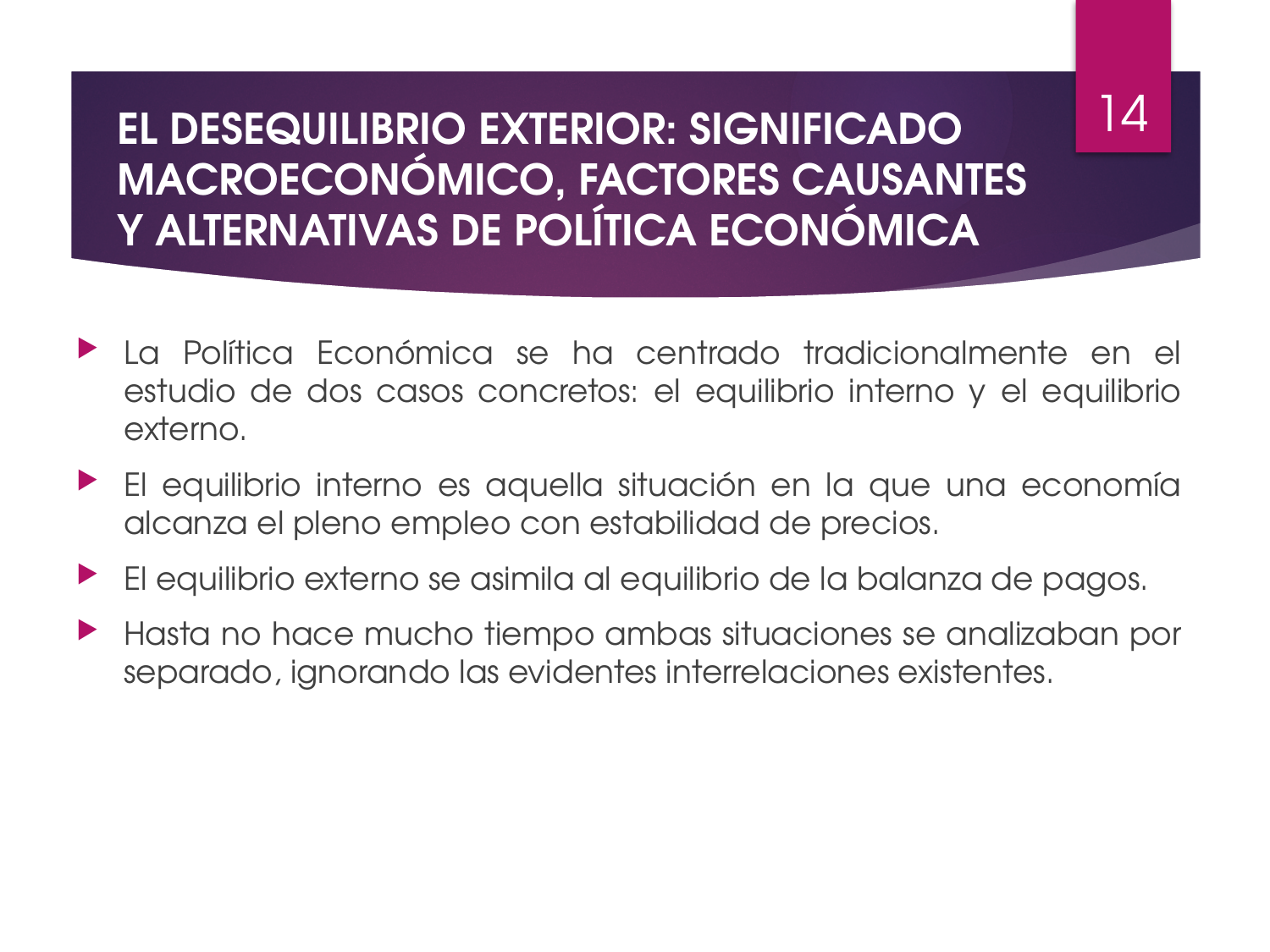

14
# EL DESEQUILIBRIO EXTERIOR: SIGNIFICADO MACROECONÓMICO, FACTORES CAUSANTES Y ALTERNATIVAS DE POLÍTICA ECONÓMICA
La Política Económica se ha centrado tradicionalmente en el estudio de dos casos concretos: el equilibrio interno y el equilibrio externo.
El equilibrio interno es aquella situación en la que una economía alcanza el pleno empleo con estabilidad de precios.
El equilibrio externo se asimila al equilibrio de la balanza de pagos.
Hasta no hace mucho tiempo ambas situaciones se analizaban por separado, ignorando las evidentes interrelaciones existentes.